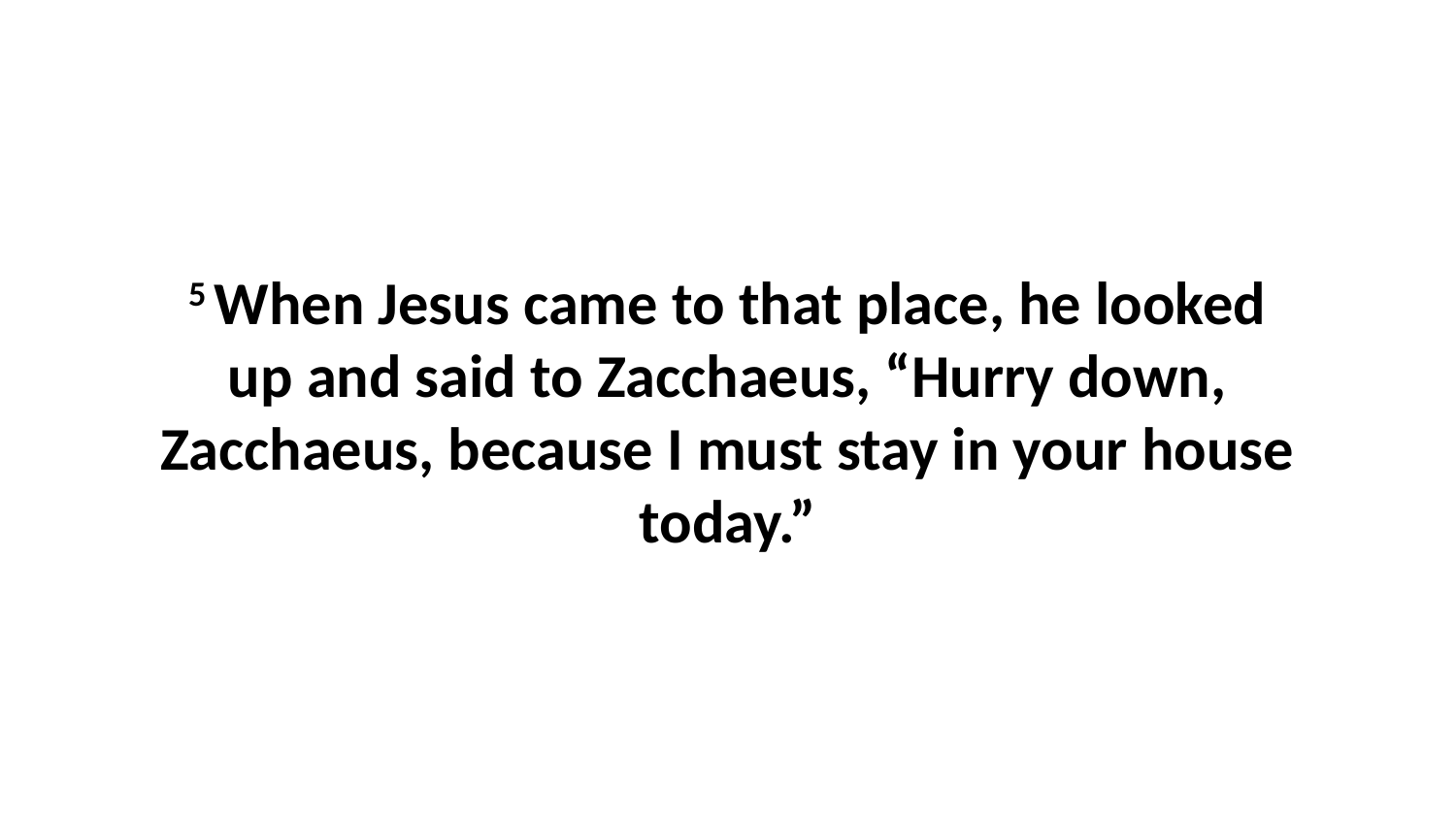

5 When Jesus came to that place, he looked up and said to Zacchaeus, “Hurry down, Zacchaeus, because I must stay in your house today.”